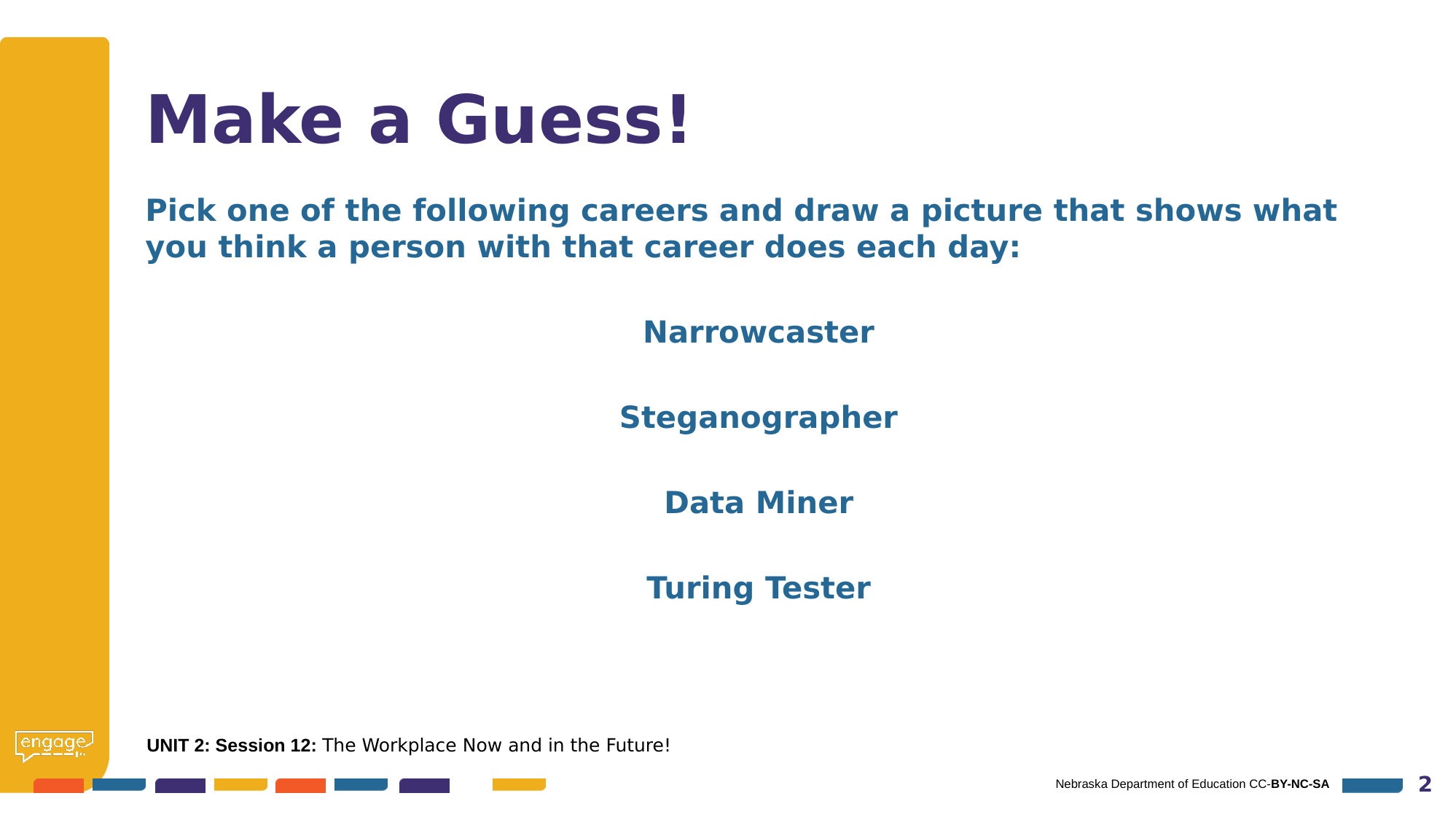

# Make a Guess!
Pick one of the following careers and draw a picture that shows what you think a person with that career does each day:

Narrowcaster

Steganographer

Data Miner

Turing Tester
UNIT 2: Session 12: The Workplace Now and in the Future!